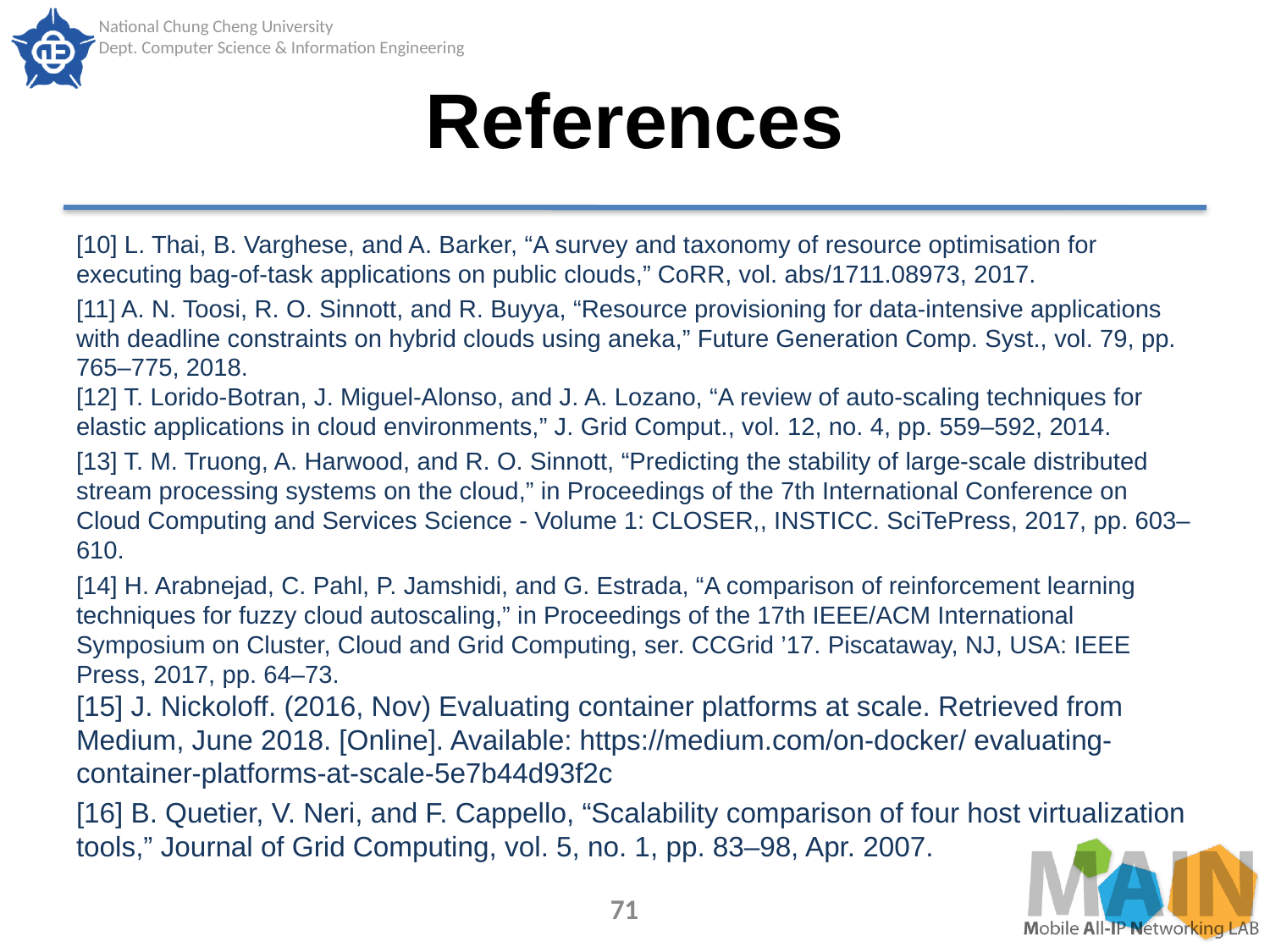

# References
[10] L. Thai, B. Varghese, and A. Barker, “A survey and taxonomy of resource optimisation for executing bag-of-task applications on public clouds,” CoRR, vol. abs/1711.08973, 2017.
[11] A. N. Toosi, R. O. Sinnott, and R. Buyya, “Resource provisioning for data-intensive applications with deadline constraints on hybrid clouds using aneka,” Future Generation Comp. Syst., vol. 79, pp. 765–775, 2018.
[12] T. Lorido-Botran, J. Miguel-Alonso, and J. A. Lozano, “A review of auto-scaling techniques for elastic applications in cloud environments,” J. Grid Comput., vol. 12, no. 4, pp. 559–592, 2014.
[13] T. M. Truong, A. Harwood, and R. O. Sinnott, “Predicting the stability of large-scale distributed stream processing systems on the cloud,” in Proceedings of the 7th International Conference on Cloud Computing and Services Science - Volume 1: CLOSER,, INSTICC. SciTePress, 2017, pp. 603–610.
[14] H. Arabnejad, C. Pahl, P. Jamshidi, and G. Estrada, “A comparison of reinforcement learning techniques for fuzzy cloud autoscaling,” in Proceedings of the 17th IEEE/ACM International Symposium on Cluster, Cloud and Grid Computing, ser. CCGrid ’17. Piscataway, NJ, USA: IEEE Press, 2017, pp. 64–73.
[15] J. Nickoloff. (2016, Nov) Evaluating container platforms at scale. Retrieved from Medium, June 2018. [Online]. Available: https://medium.com/on-docker/ evaluating-container-platforms-at-scale-5e7b44d93f2c
[16] B. Quetier, V. Neri, and F. Cappello, “Scalability comparison of four host virtualization tools,” Journal of Grid Computing, vol. 5, no. 1, pp. 83–98, Apr. 2007.

71